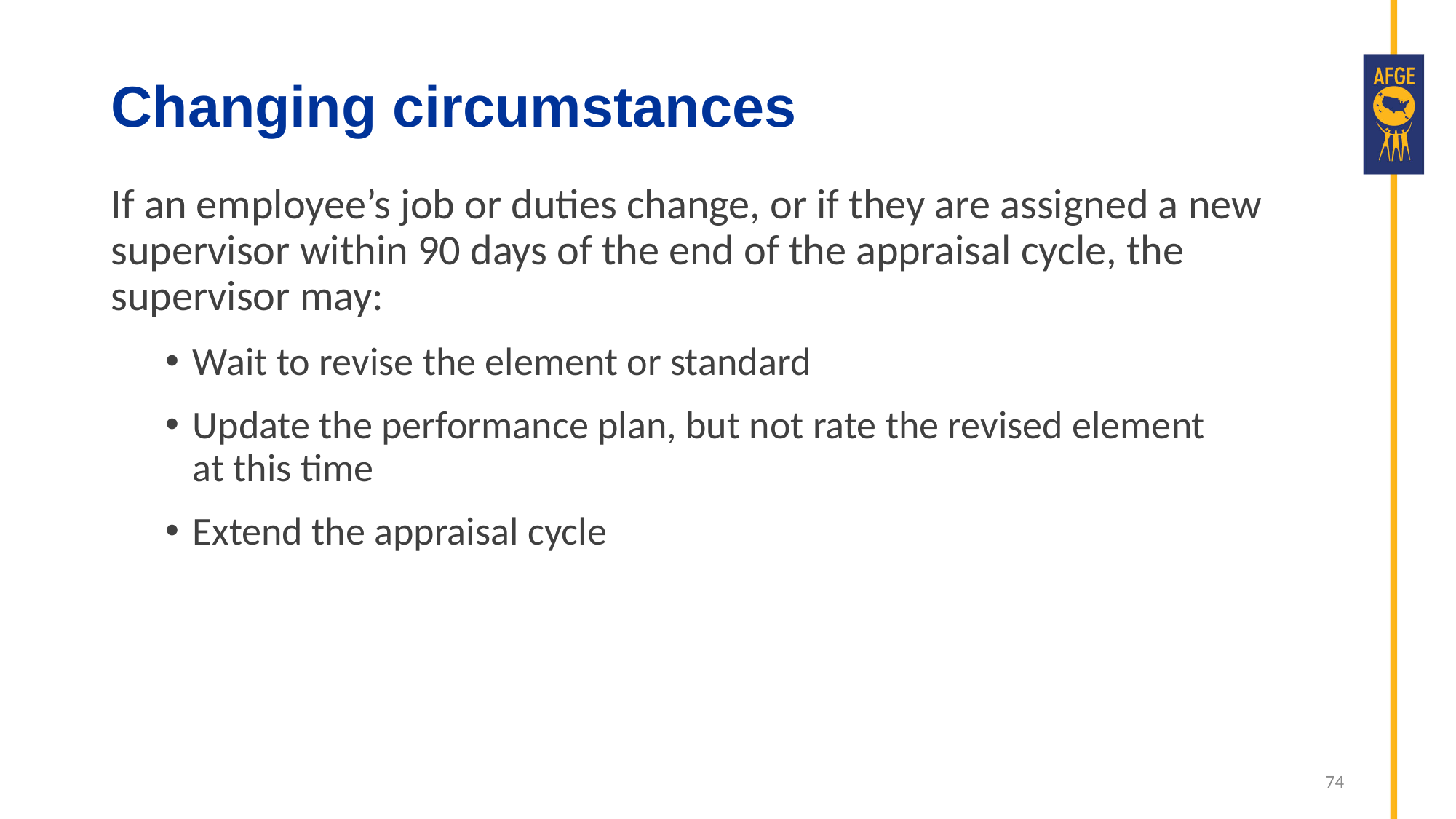

# Changing circumstances
If an employee’s job or duties change, or if they are assigned a new supervisor within 90 days of the end of the appraisal cycle, the supervisor may:
Wait to revise the element or standard
Update the performance plan, but not rate the revised element       at this time
Extend the appraisal cycle
74